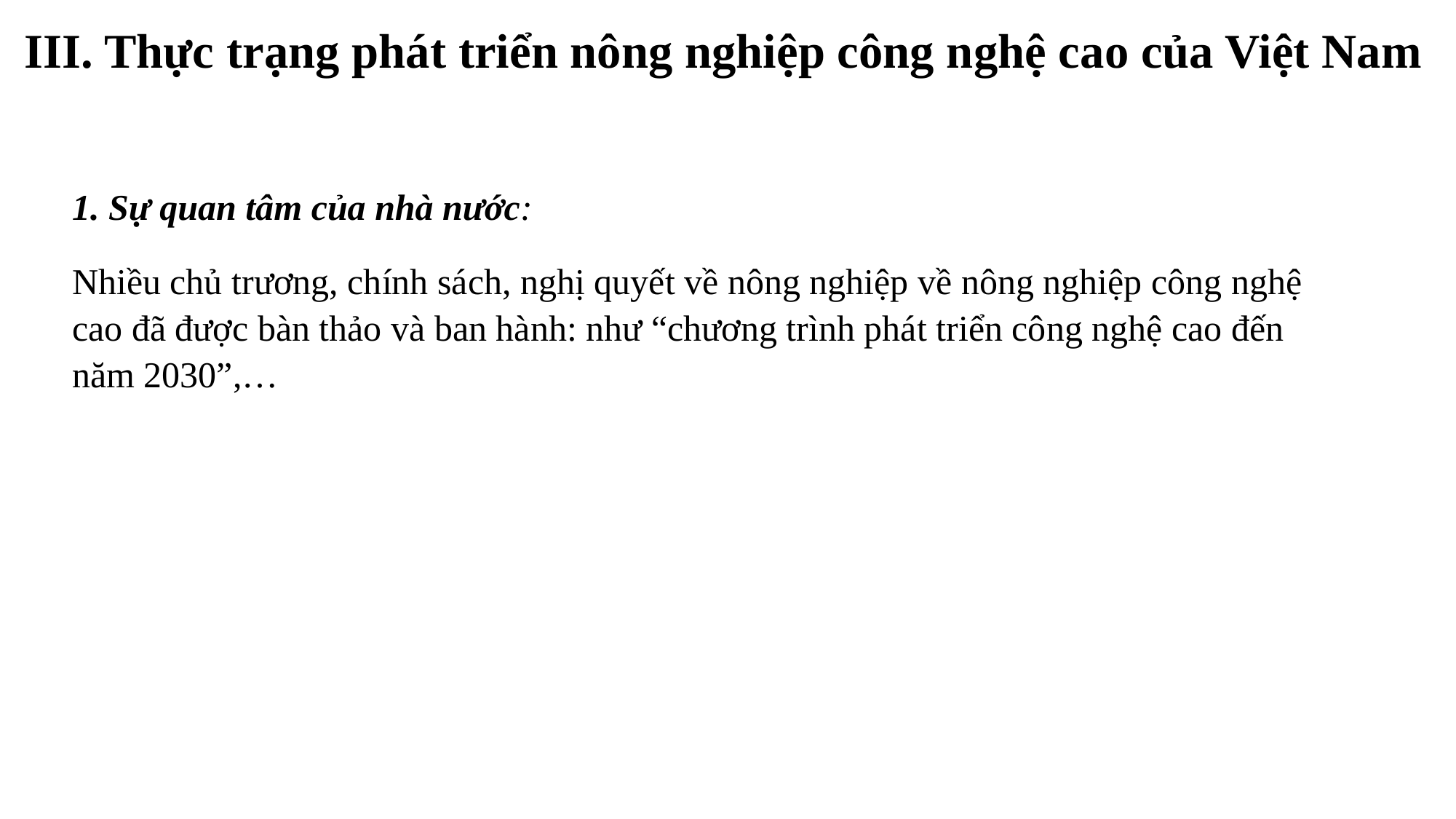

# III. Thực trạng phát triển nông nghiệp công nghệ cao của Việt Nam
1. Sự quan tâm của nhà nước:
Nhiều chủ trương, chính sách, nghị quyết về nông nghiệp về nông nghiệp công nghệ cao đã được bàn thảo và ban hành: như “chương trình phát triển công nghệ cao đến năm 2030”,…